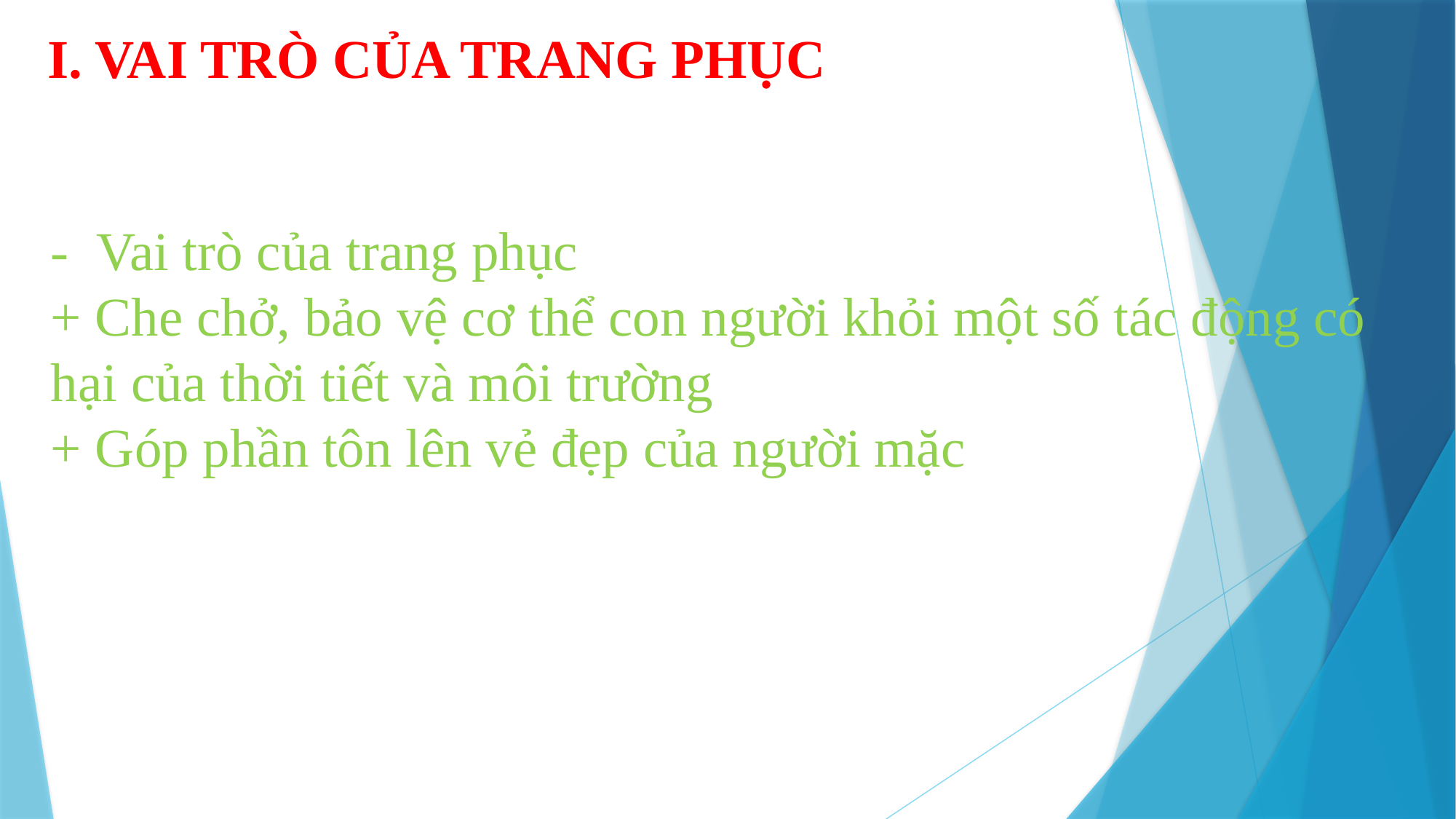

# I. VAI TRÒ CỦA TRANG PHỤC
-  Vai trò của trang phục
+ Che chở, bảo vệ cơ thể con người khỏi một số tác động có hại của thời tiết và môi trường
+ Góp phần tôn lên vẻ đẹp của người mặc